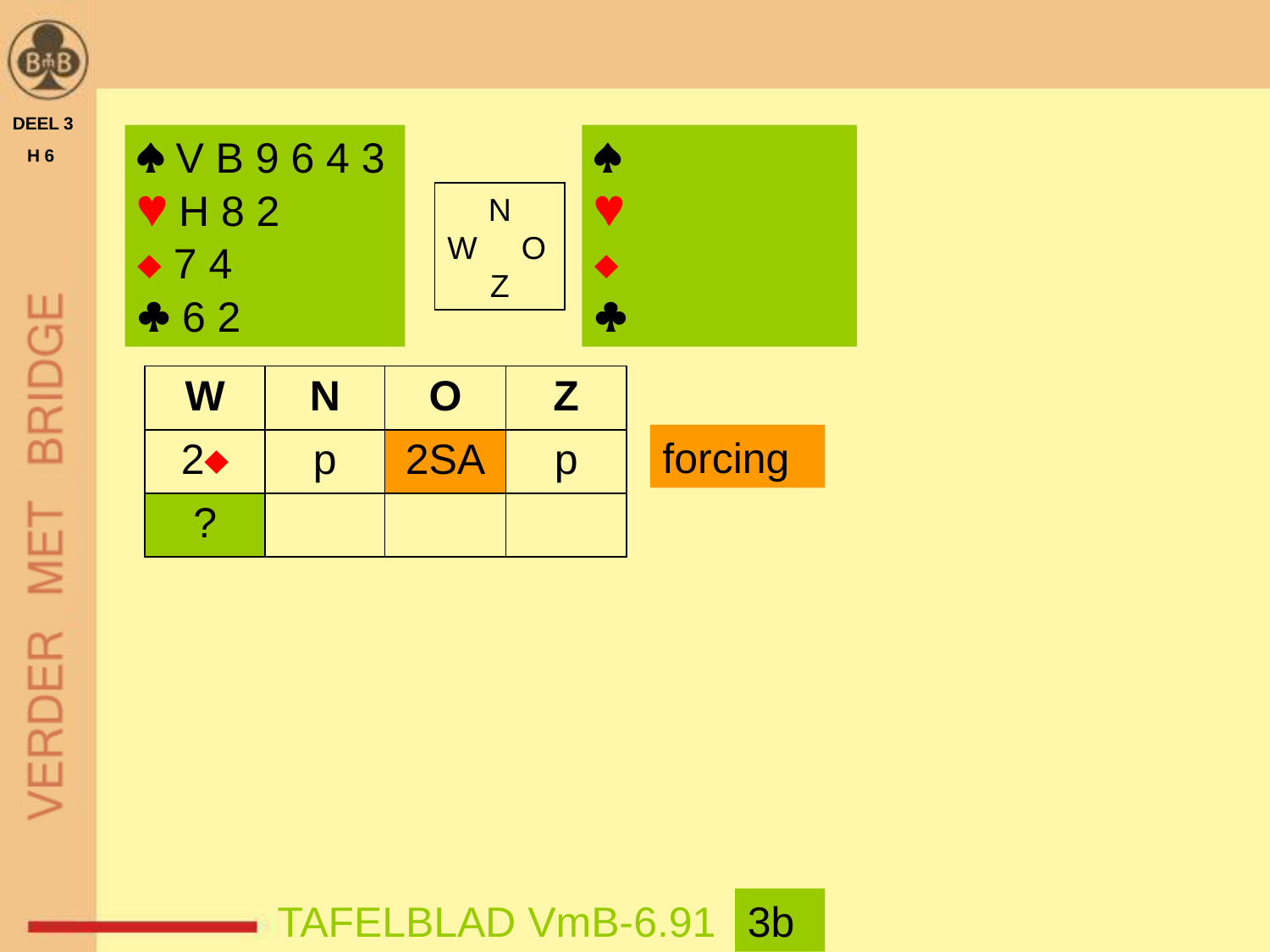

DEEL 3
   H 6
♠ V B 9 6 4 3
♥ H 8 2
♦ 7 4
♣ 6 2
♠
♥
♦
♣
N
W     O
Z
| W | N | O | Z |
| --- | --- | --- | --- |
| 2♦ | p | 2SA | p |
| ? |  |  |  |
forcing
TAFELBLAD VmB-6.91
3b